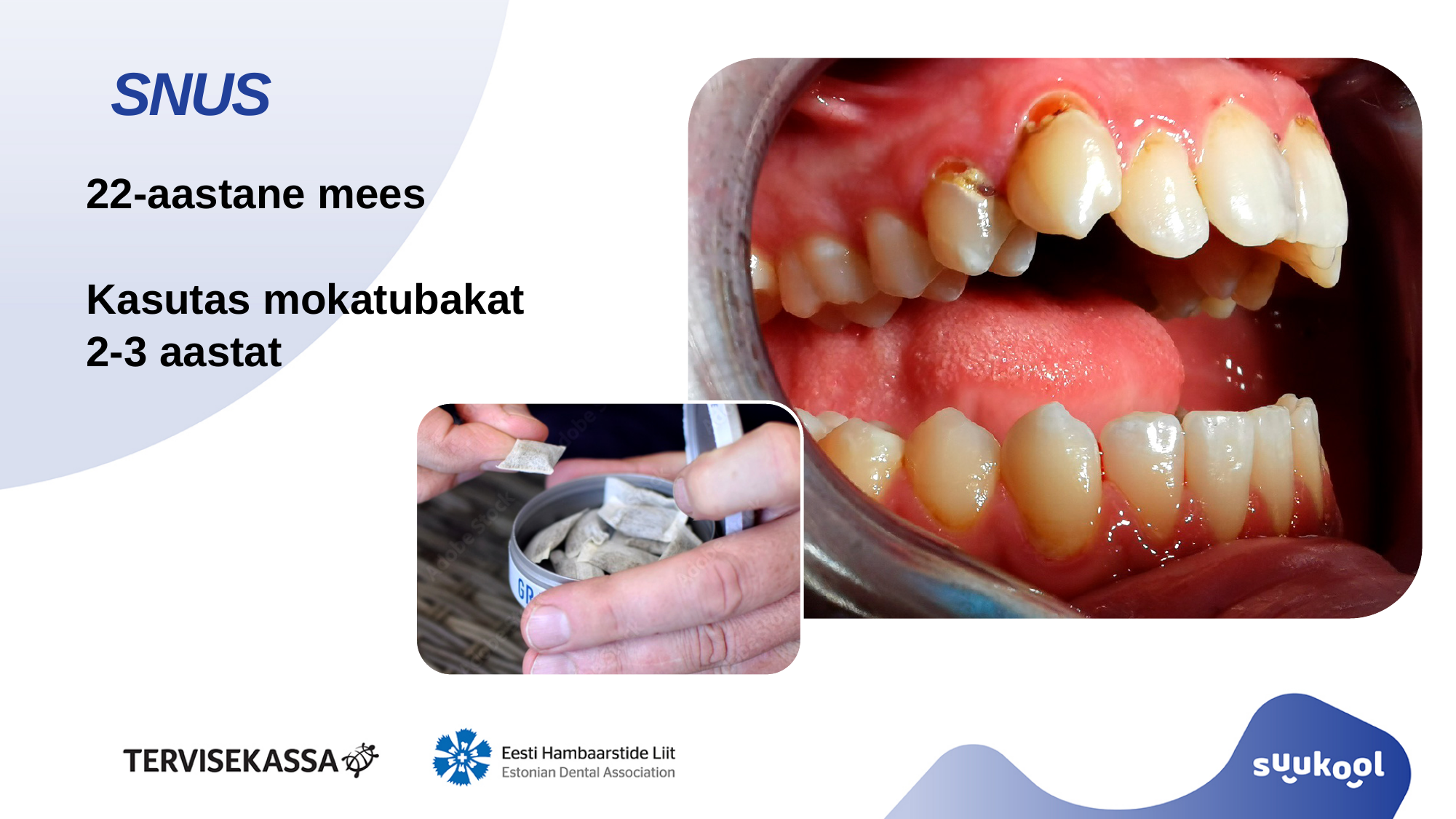

# SNUS

22-aastane mees

Kasutas mokatubakat
2-3 aastat